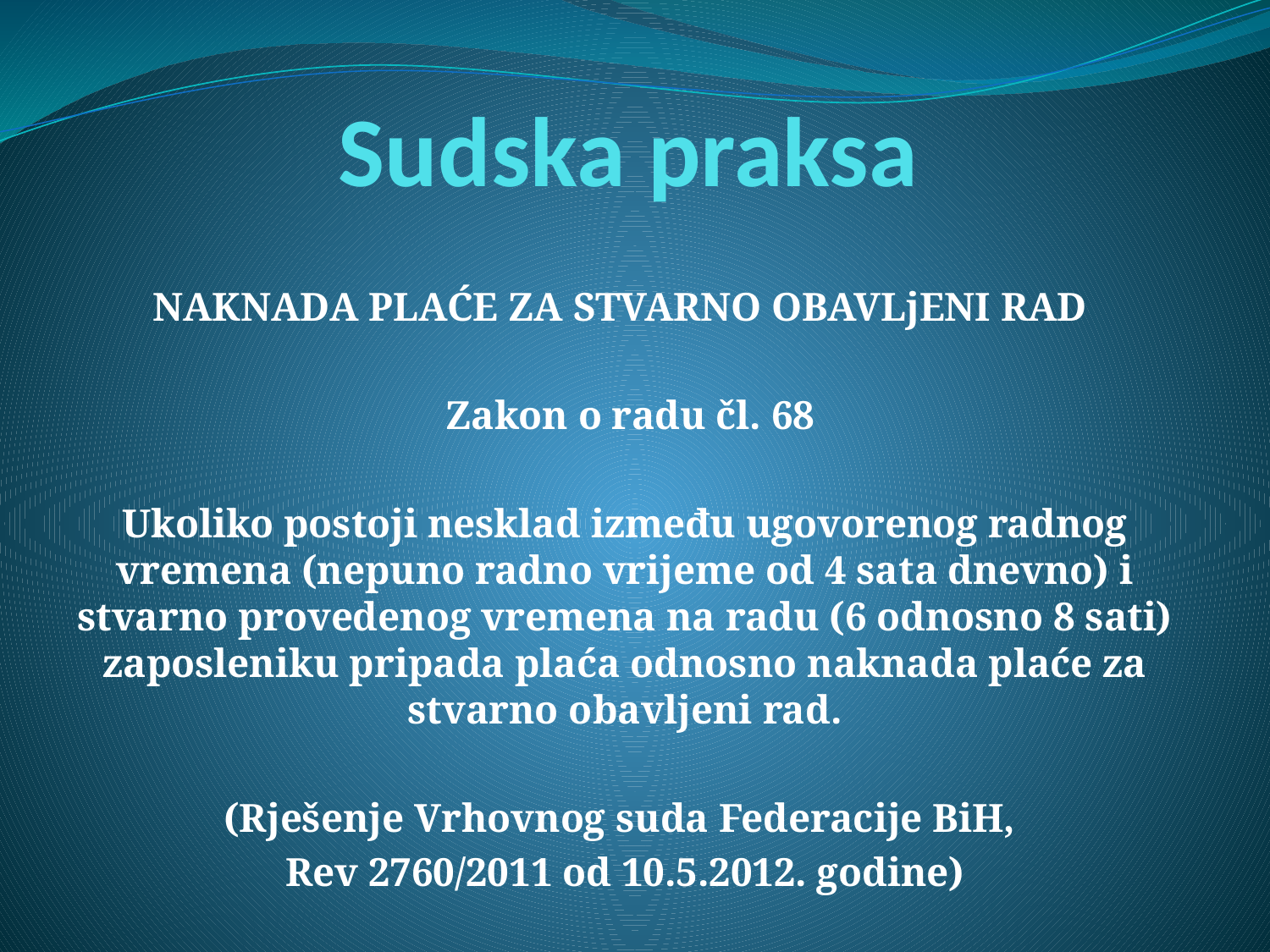

# Sudska praksa
NAKNADA PLAĆE ZA STVARNO OBAVLjENI RAD

 Zakon o radu čl. 68

Ukoliko postoji nesklad između ugovorenog radnog vremena (nepuno radno vrijeme od 4 sata dnevno) i stvarno provedenog vremena na radu (6 odnosno 8 sati) zaposleniku pripada plaća odnosno naknada plaće za stvarno obavljeni rad.

(Rješenje Vrhovnog suda Federacije BiH,
Rev 2760/2011 od 10.5.2012. godine)